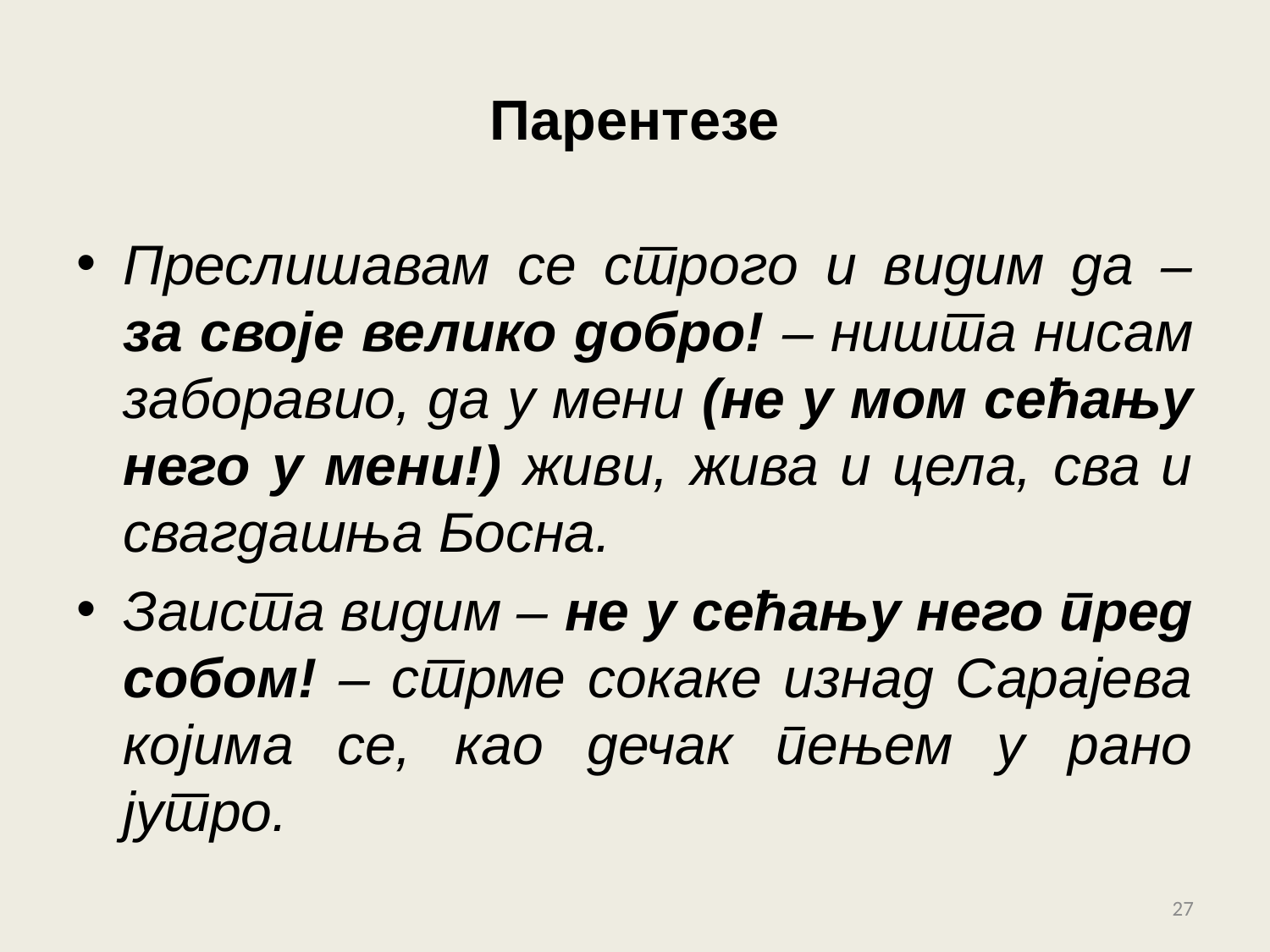

# Парентезе
Преслишавам се строго и видим да – за своје велико добро! – ништа нисам заборавио, да у мени (не у мом сећању него у мени!) живи, жива и цела, сва и свагдашња Босна.
Заиста видим – не у сећању него пред собом! – стрме сокаке изнад Сарајева којима се, као дечак пењем у рано јутро.

27